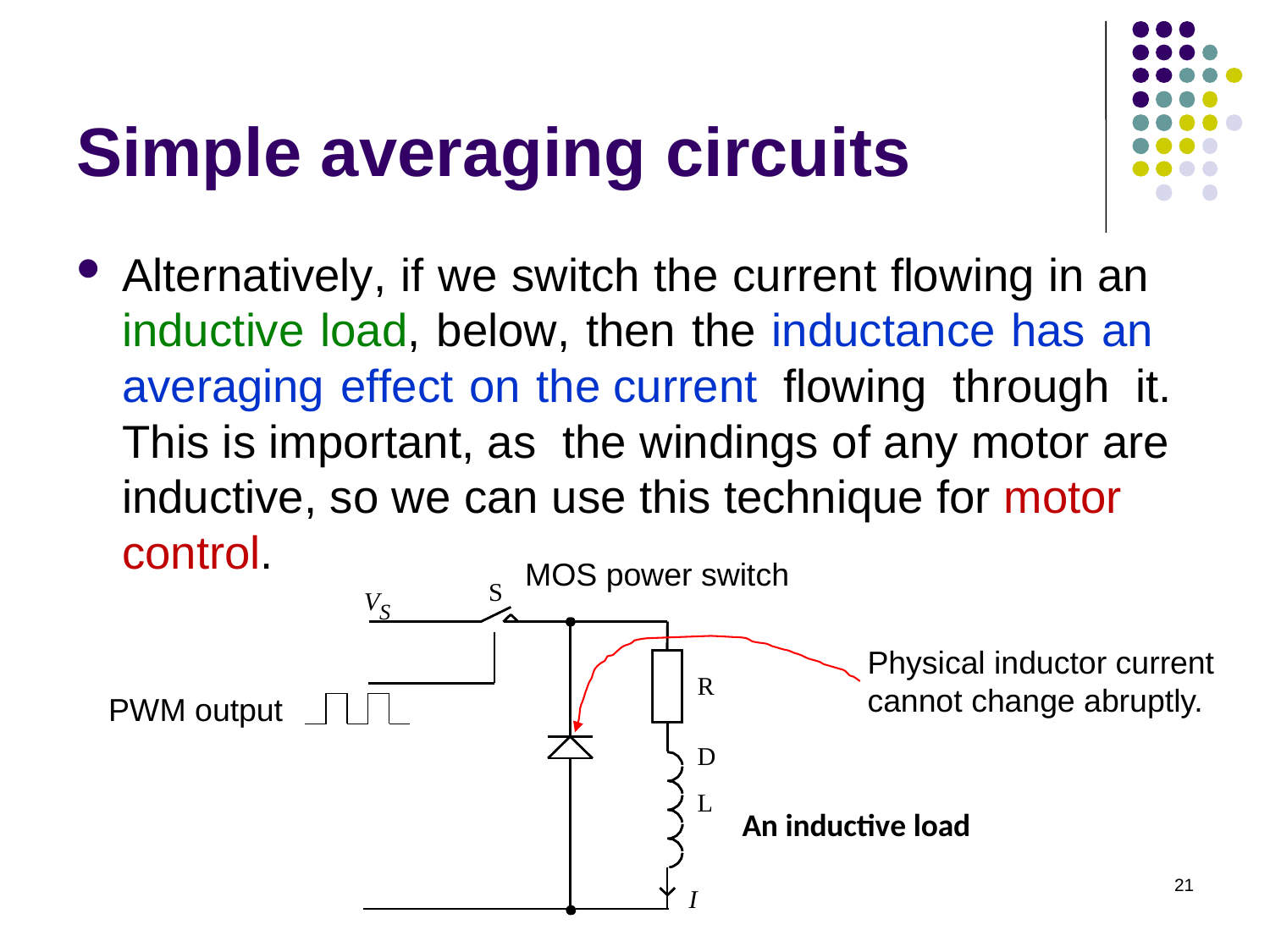

# Simple averaging circuits
Alternatively, if we switch the current flowing in an inductive load, below, then the inductance has an averaging effect on the current  flowing  through  it. This is important, as  the windings of any motor are inductive, so we can use this technique for motor control.

MOS power switch
VS
S

R

D
L

I

Physical inductor current cannot change abruptly.
PWM output
An inductive load
21